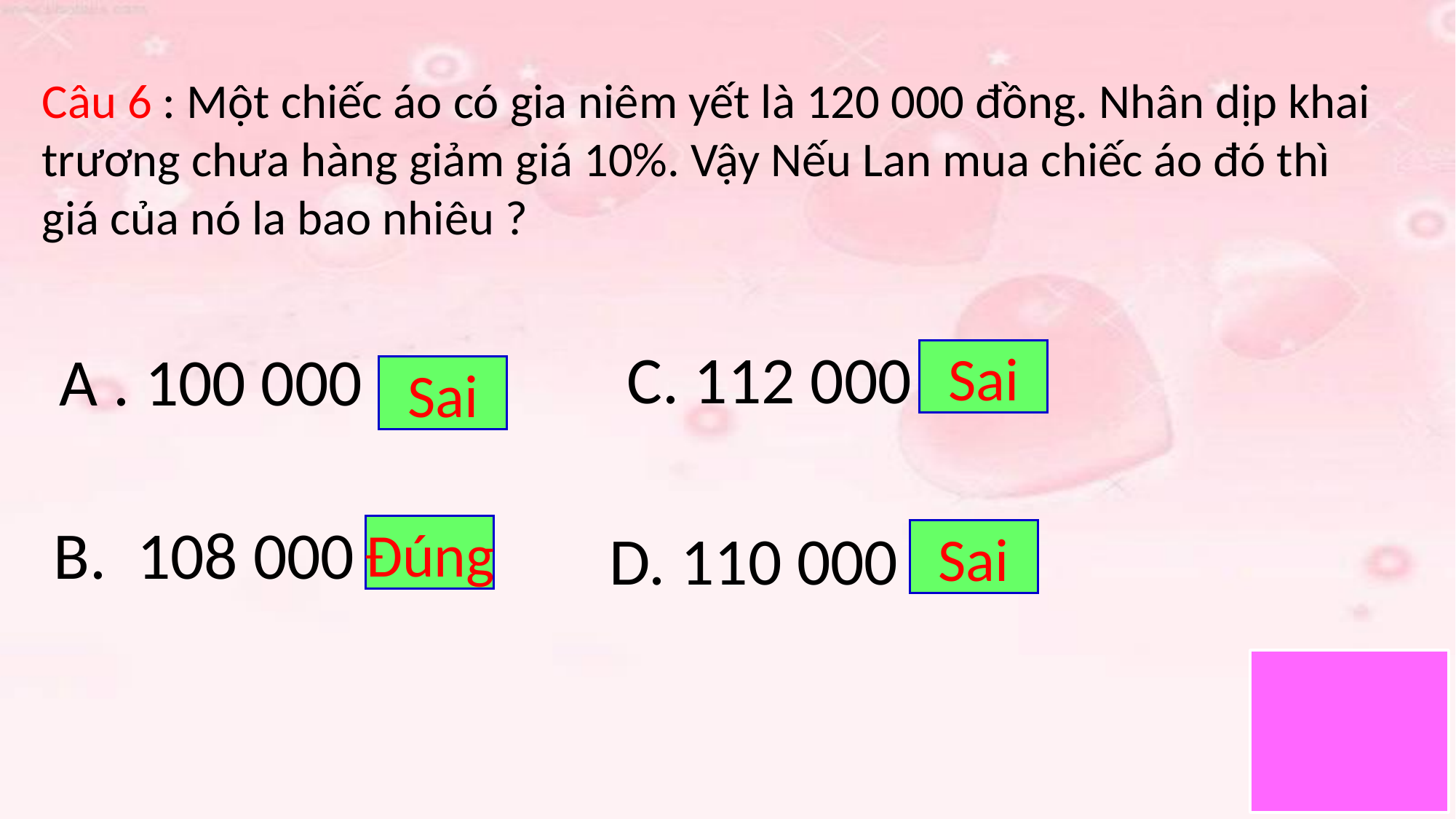

Câu 6 : Một chiếc áo có gia niêm yết là 120 000 đồng. Nhân dịp khai trương chưa hàng giảm giá 10%. Vậy Nếu Lan mua chiếc áo đó thì giá của nó la bao nhiêu ?
C. 112 000
A . 100 000
Sai
Sai
B.  108 000
D. 110 000
Đúng
Sai